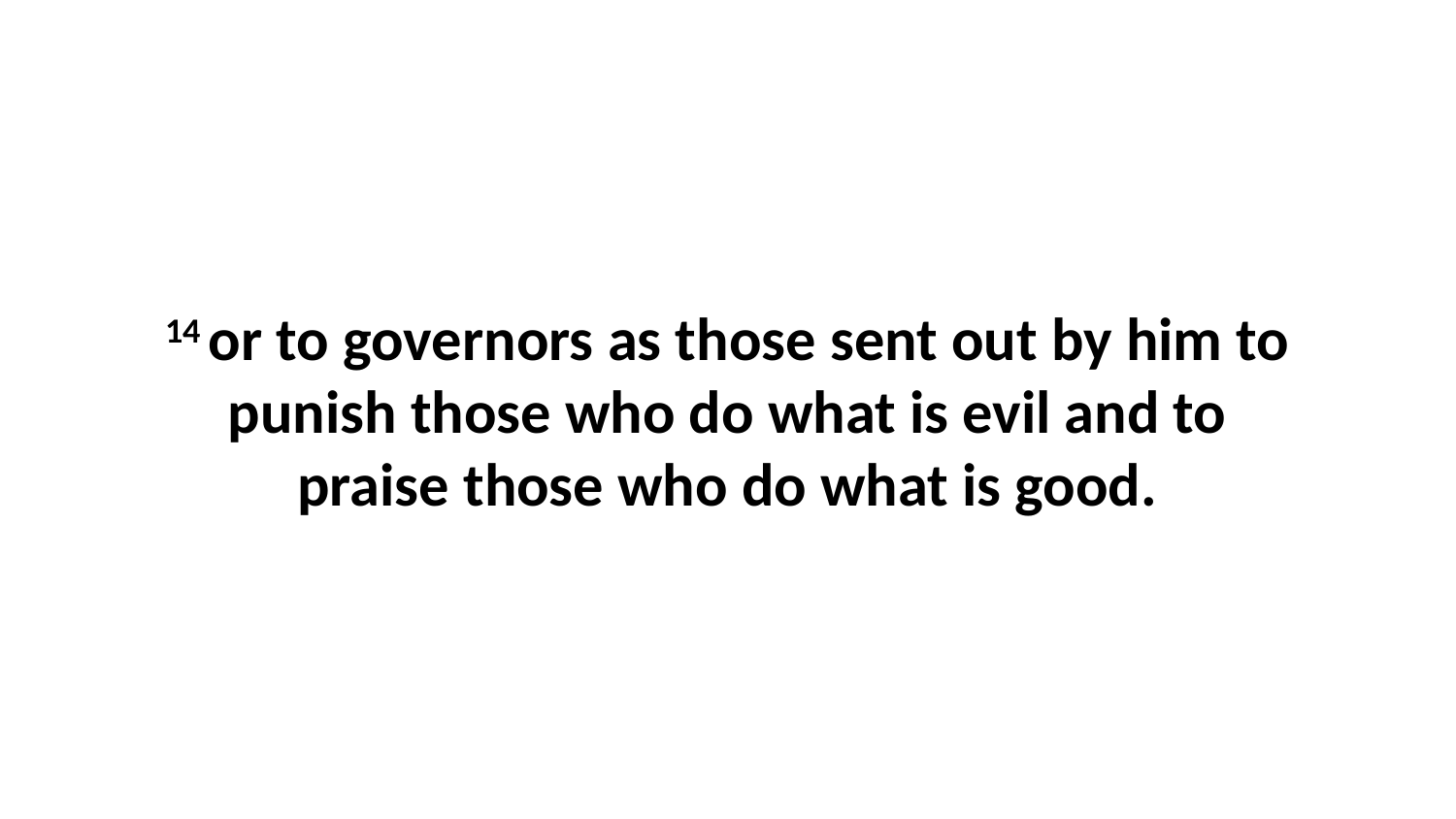

14 or to governors as those sent out by him to punish those who do what is evil and to praise those who do what is good.